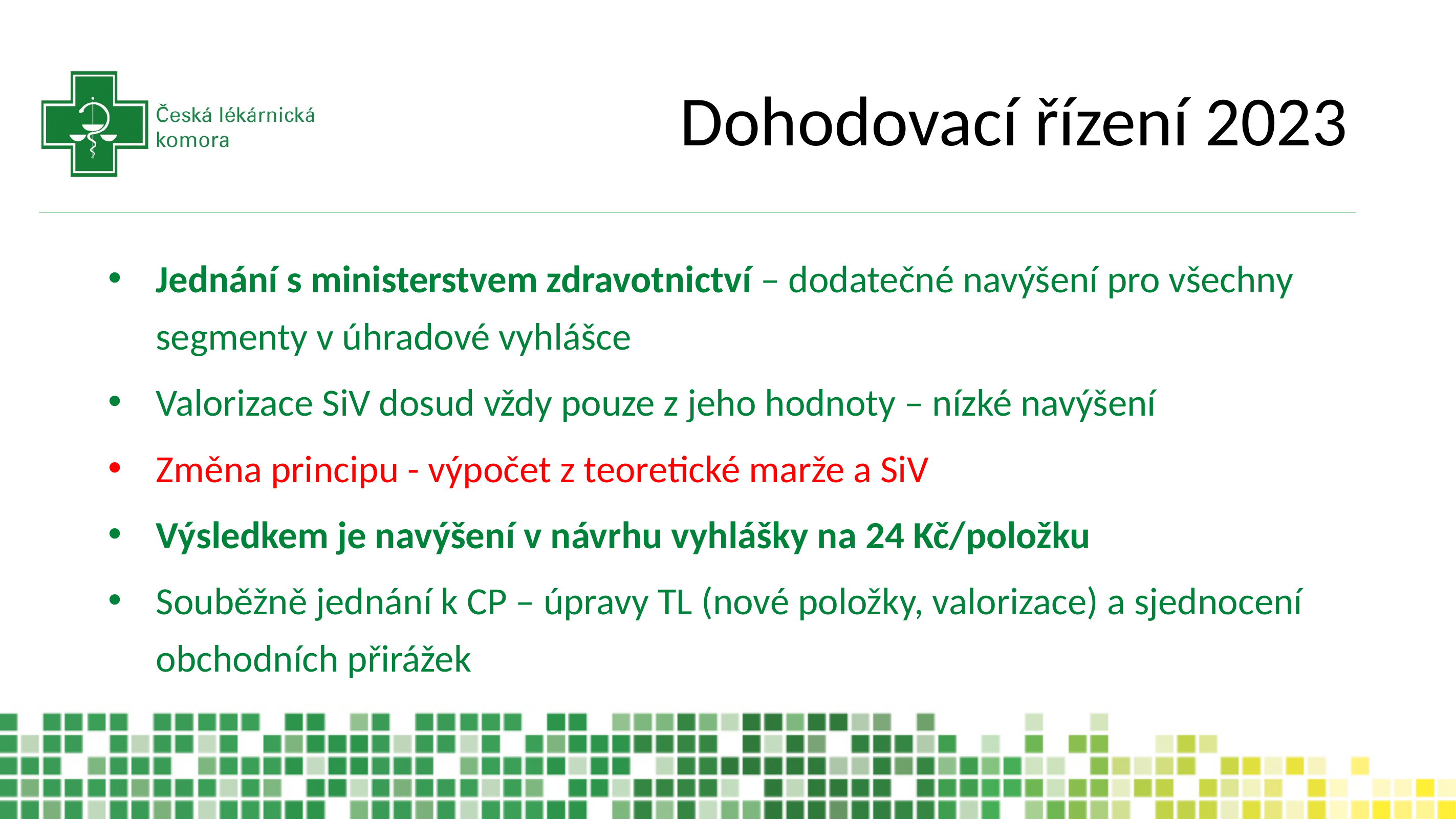

# Dohodovací řízení 2023
Jednání s ministerstvem zdravotnictví – dodatečné navýšení pro všechny segmenty v úhradové vyhlášce
Valorizace SiV dosud vždy pouze z jeho hodnoty – nízké navýšení
Změna principu - výpočet z teoretické marže a SiV
Výsledkem je navýšení v návrhu vyhlášky na 24 Kč/položku
Souběžně jednání k CP – úpravy TL (nové položky, valorizace) a sjednocení obchodních přirážek